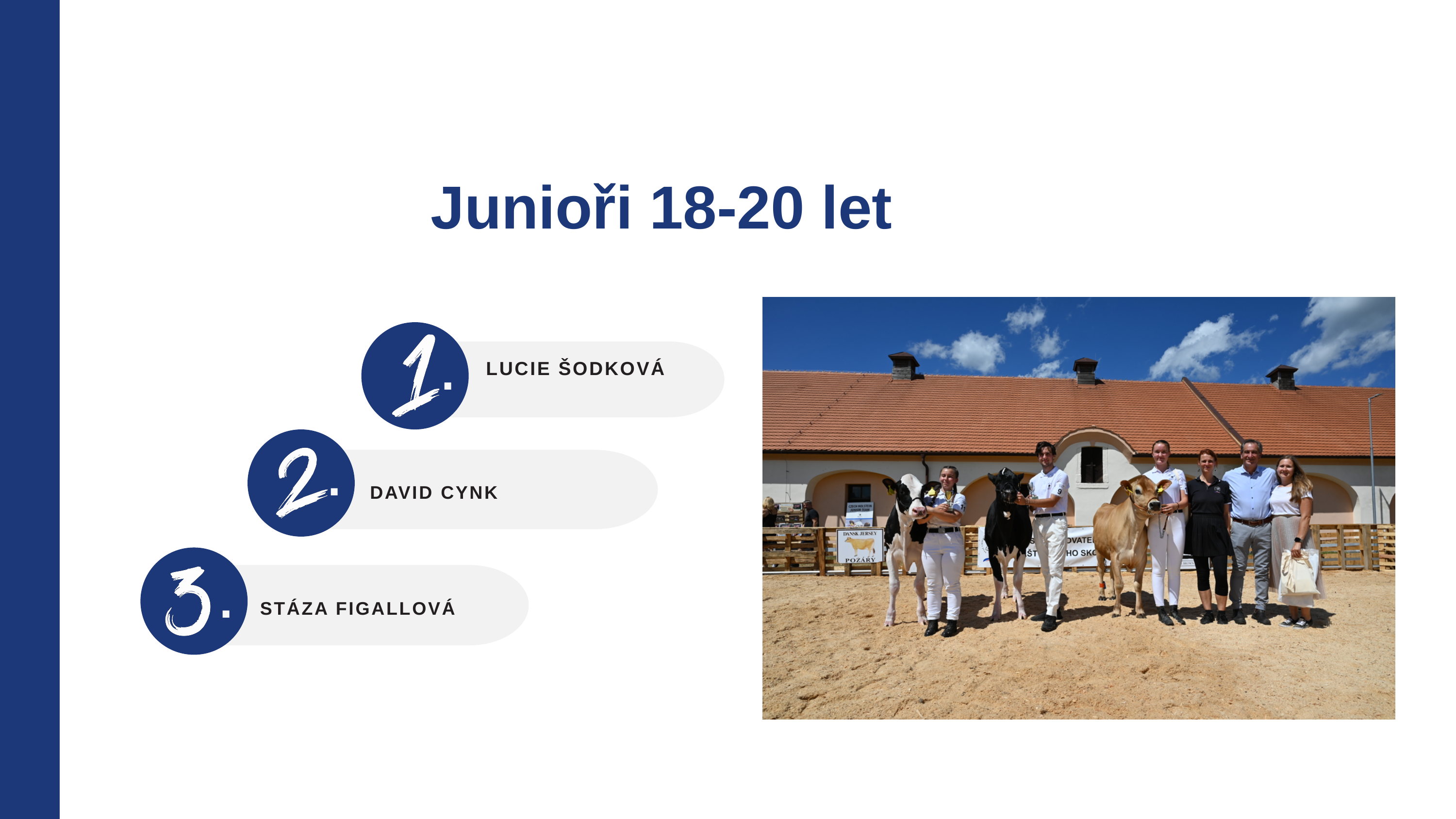

Junioři 18-20 let

.

LUCIE ŠODKOVÁ

.

DAVID CYNK

.

STÁZA FIGALLOVÁ